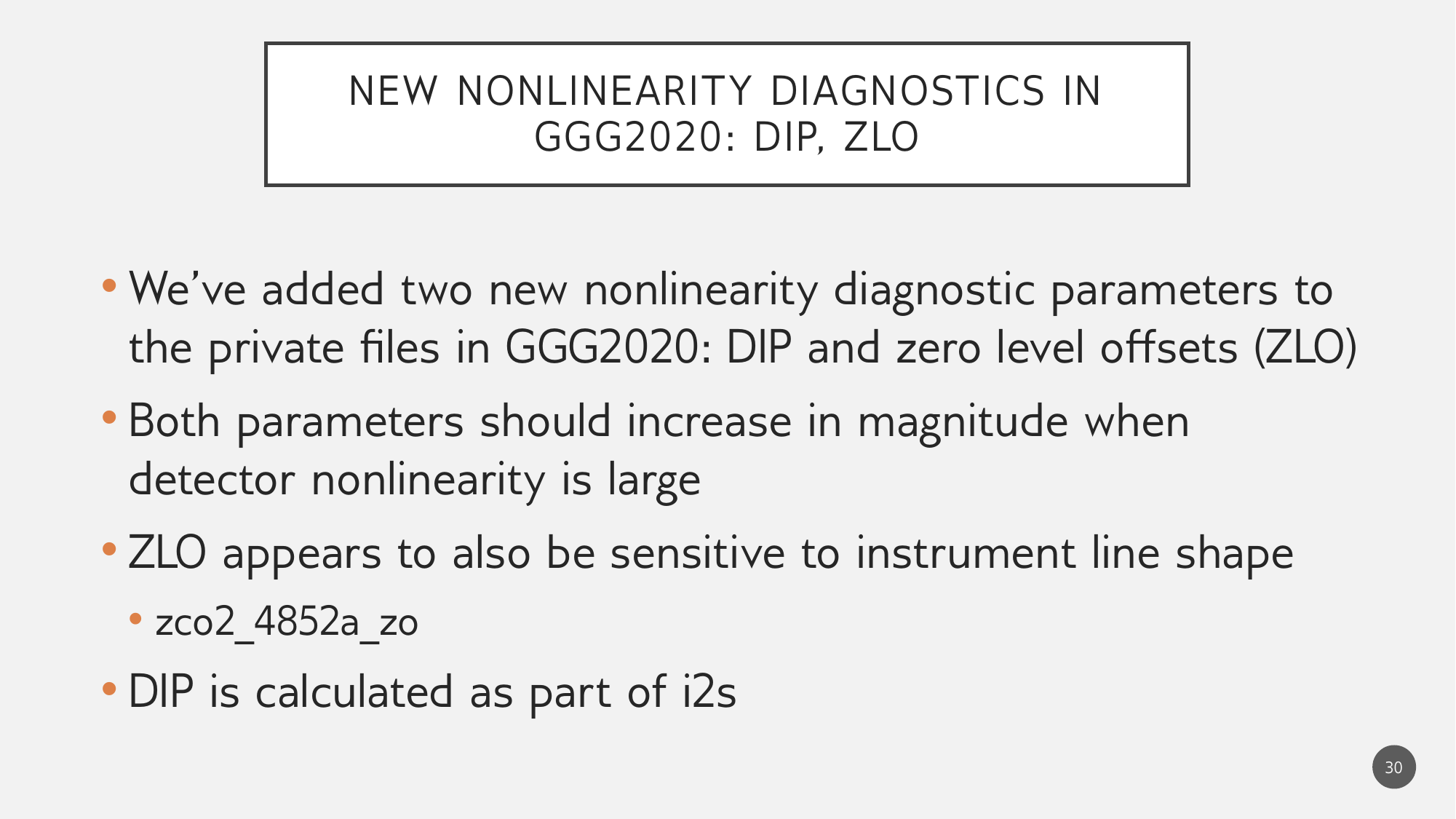

# New Nonlinearity diagnostics in GGG2020: DIP, ZLO
We’ve added two new nonlinearity diagnostic parameters to the private files in GGG2020: DIP and zero level offsets (ZLO)
Both parameters should increase in magnitude when detector nonlinearity is large
ZLO appears to also be sensitive to instrument line shape
zco2_4852a_zo
DIP is calculated as part of i2s
30